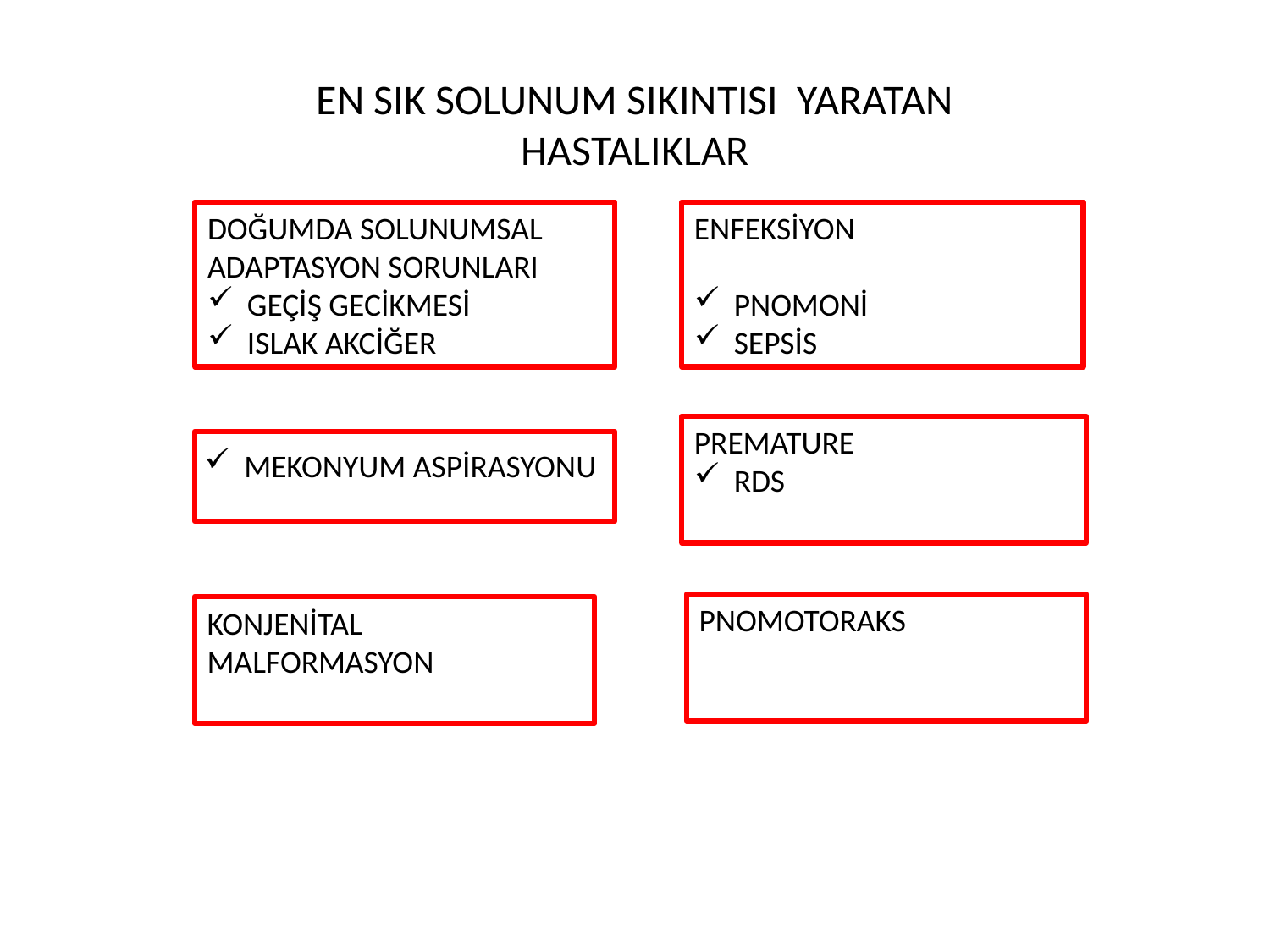

EN SIK SOLUNUM SIKINTISI  YARATAN HASTALIKLAR
DOĞUMDA SOLUNUMSAL ADAPTASYON SORUNLARI
GEÇİŞ GECİKMESİ
ISLAK AKCİĞER
ENFEKSİYON

PNOMONİ
SEPSİS
PREMATURE
RDS

MEKONYUM ASPİRASYONU
PNOMOTORAKS

KONJENİTAL MALFORMASYON